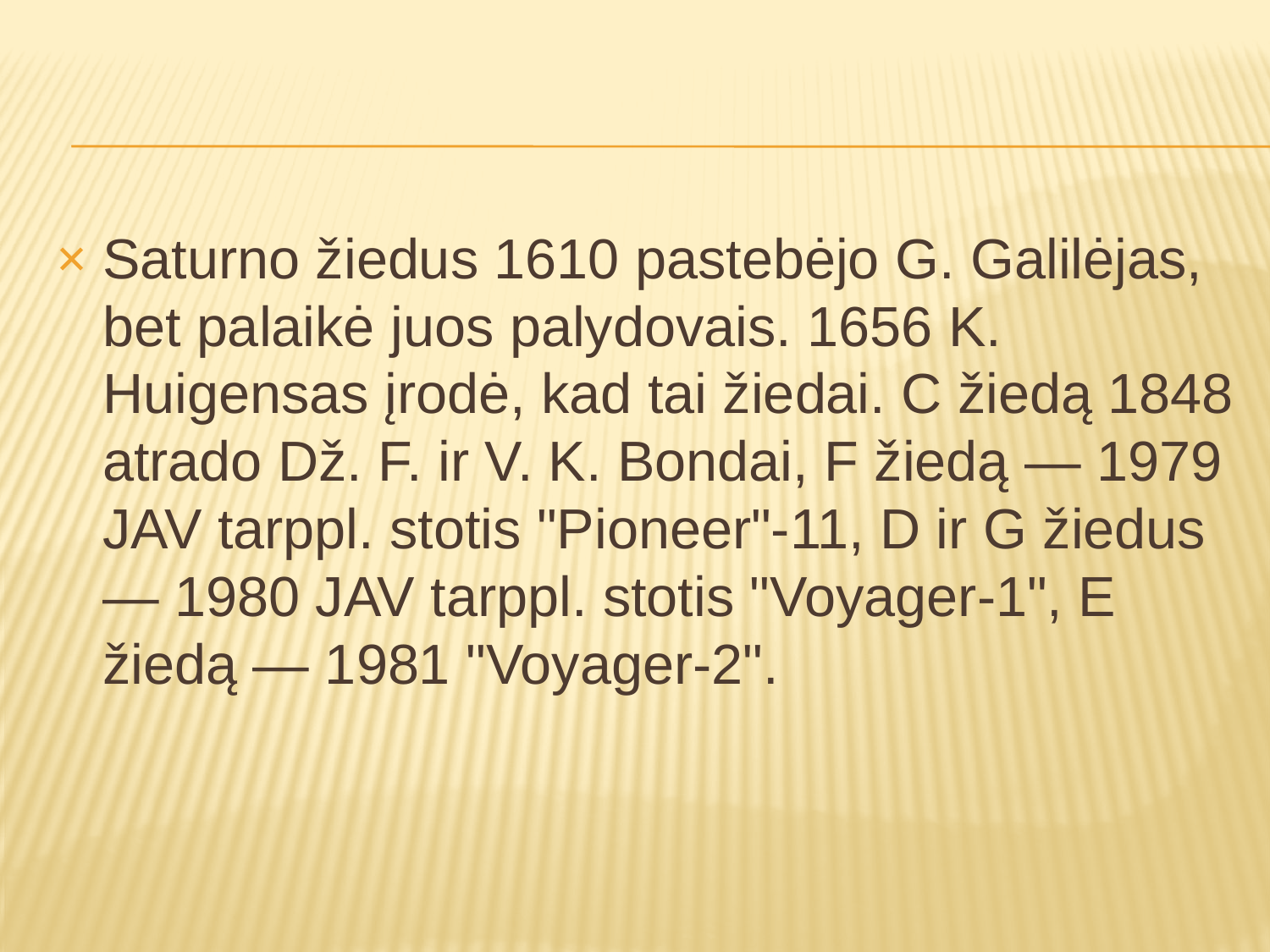

#
Saturno žiedus 1610 pastebėjo G. Galilėjas, bet palaikė juos palydovais. 1656 K. Huigensas įrodė, kad tai žiedai. C žiedą 1848 atrado Dž. F. ir V. K. Bondai, F žiedą — 1979 JAV tarppl. stotis "Pioneer"-11, D ir G žiedus — 1980 JAV tarppl. stotis "Voyager-1", E žiedą — 1981 "Voyager-2".